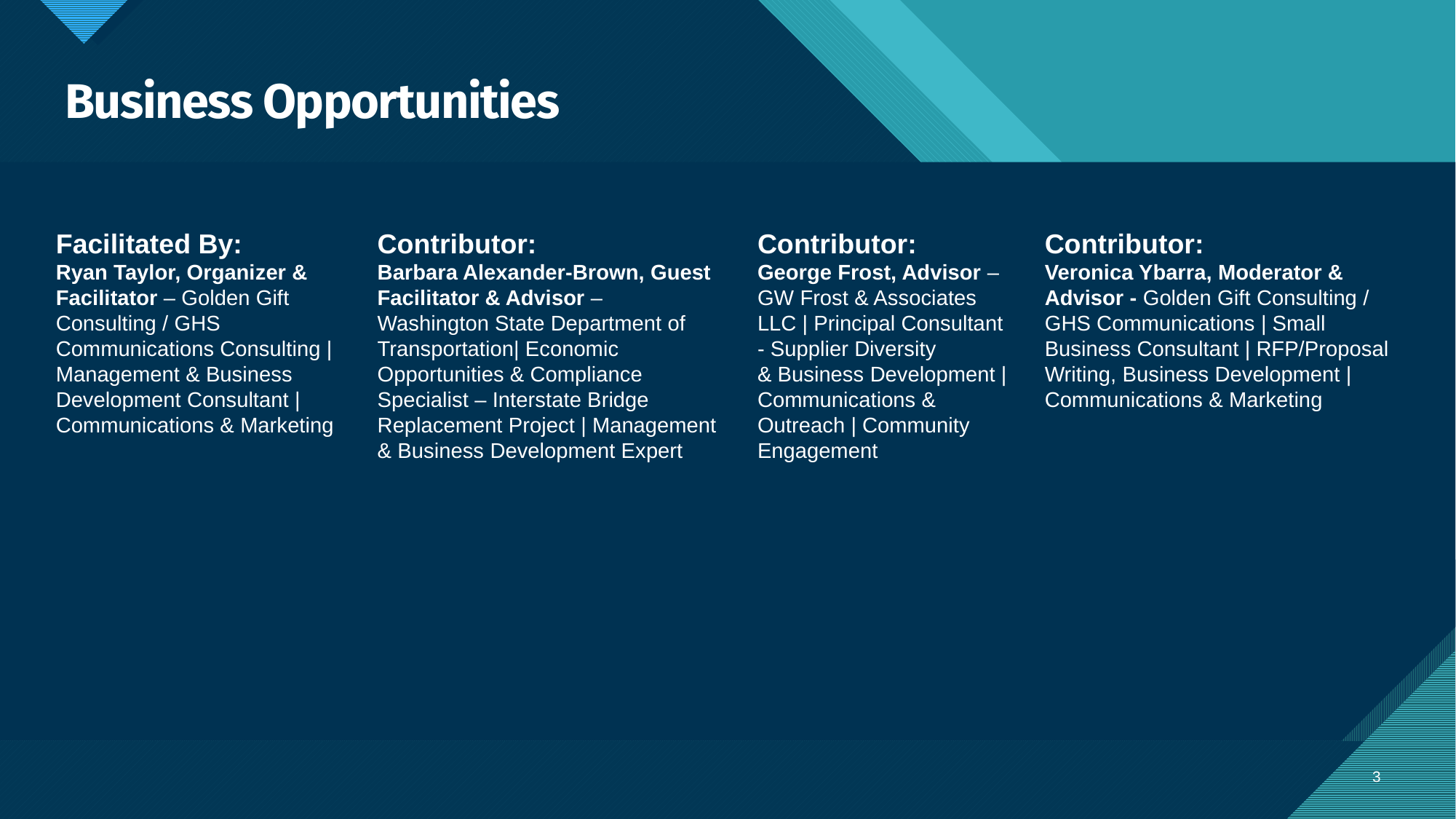

Business Opportunities
Facilitated By:
Ryan Taylor, Organizer & Facilitator – Golden Gift Consulting / GHS Communications Consulting | Management & Business Development Consultant | Communications & Marketing

Contributor:
Barbara Alexander-Brown, Guest Facilitator & Advisor – Washington State Department of Transportation| Economic Opportunities & Compliance Specialist – Interstate Bridge Replacement Project | Management & Business Development Expert

Contributor:
George Frost, Advisor – GW Frost & Associates LLC | Principal Consultant - Supplier Diversity & Business Development | Communications & Outreach | Community Engagement

Contributor:
Veronica Ybarra, Moderator & Advisor - Golden Gift Consulting / GHS Communications | Small Business Consultant | RFP/Proposal Writing, Business Development | Communications & Marketing

3